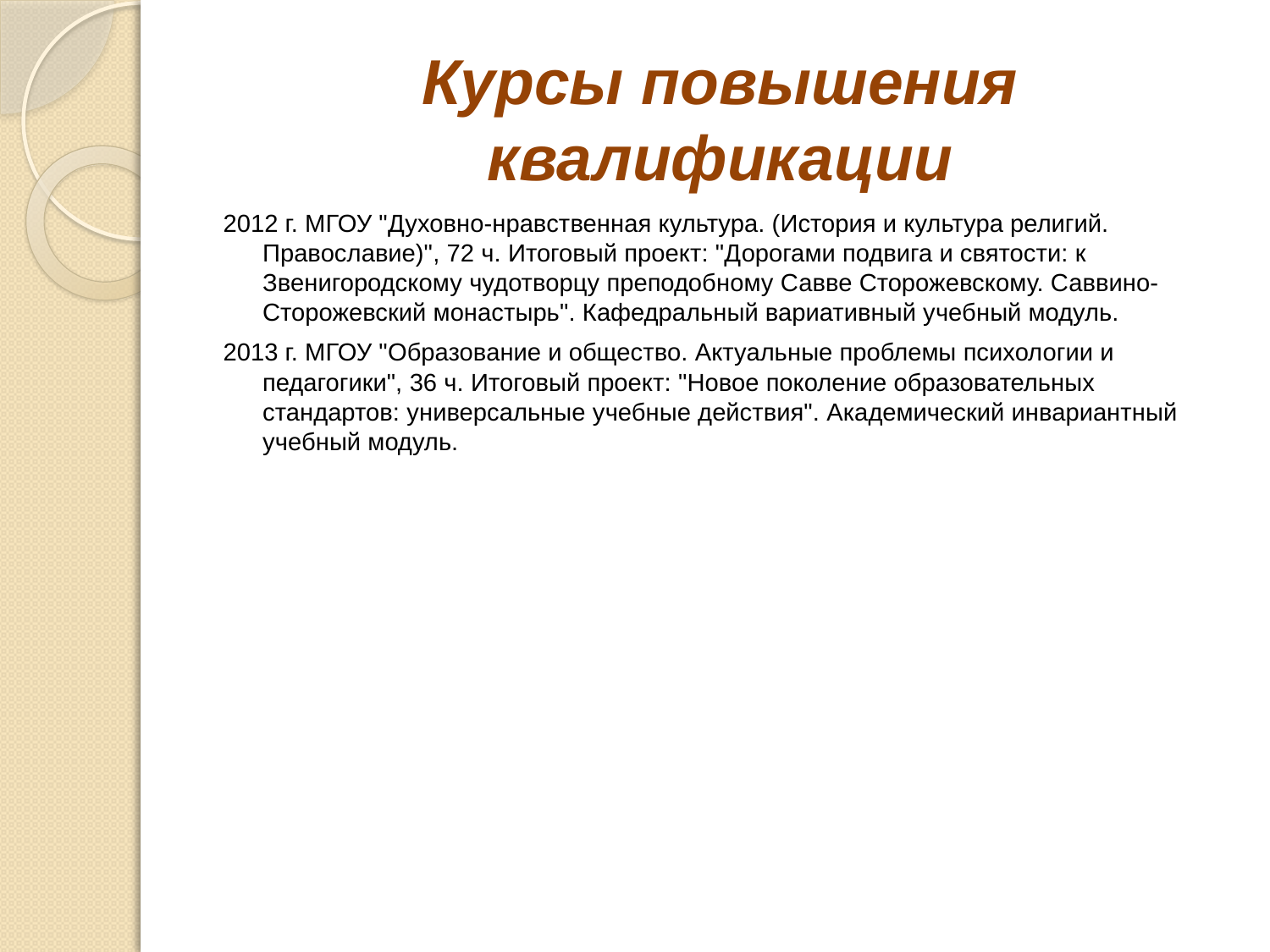

# Курсы повышения квалификации
2012 г. МГОУ "Духовно-нравственная культура. (История и культура религий. Православие)", 72 ч. Итоговый проект: "Дорогами подвига и святости: к Звенигородскому чудотворцу преподобному Савве Сторожевскому. Саввино-Сторожевский монастырь". Кафедральный вариативный учебный модуль.
2013 г. МГОУ "Образование и общество. Актуальные проблемы психологии и педагогики", 36 ч. Итоговый проект: "Новое поколение образовательных стандартов: универсальные учебные действия". Академический инвариантный учебный модуль.